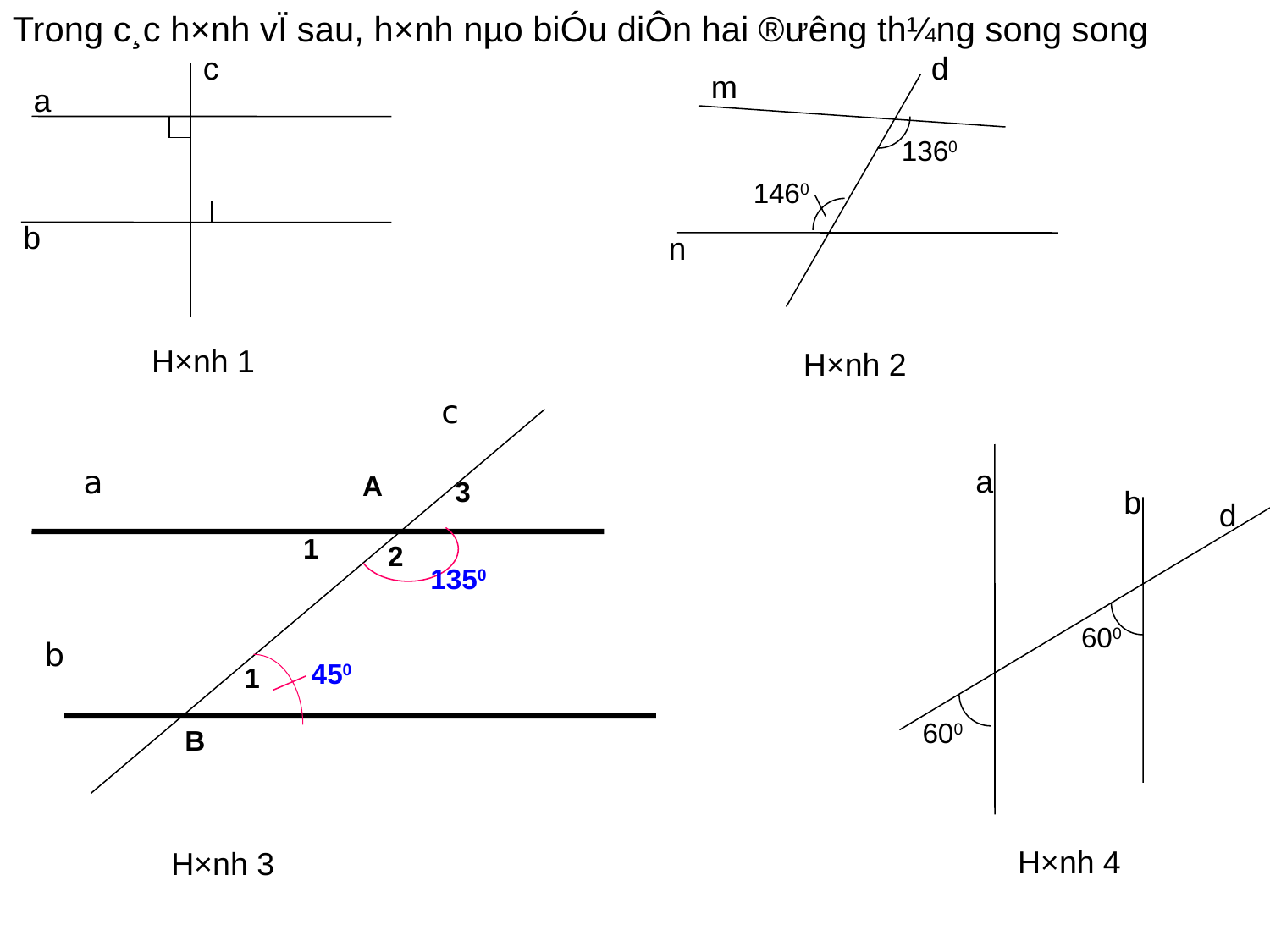

Trong c¸c h×nh vÏ sau, h×nh nµo biÓu diÔn hai ®­ưêng th¼ng song song
c
d
m

a

1360
1460

b

n

H×nh 1
H×nh 2
c

1

1

B
A
a
b
3

2
1350
450

a
b
d

600

600
H×nh 4
H×nh 3